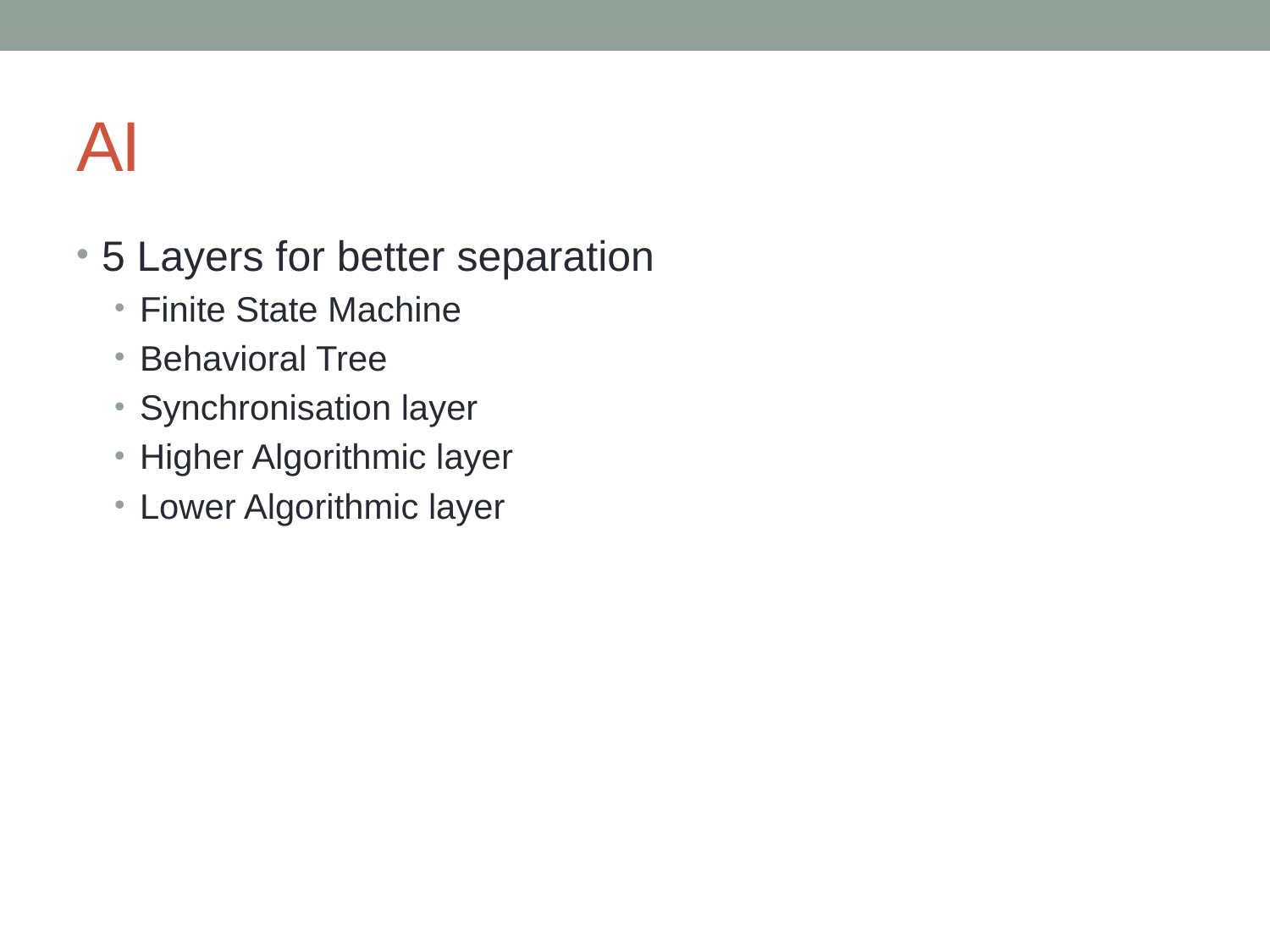

# AI
5 Layers for better separation
Finite State Machine
Behavioral Tree
Synchronisation layer
Higher Algorithmic layer
Lower Algorithmic layer